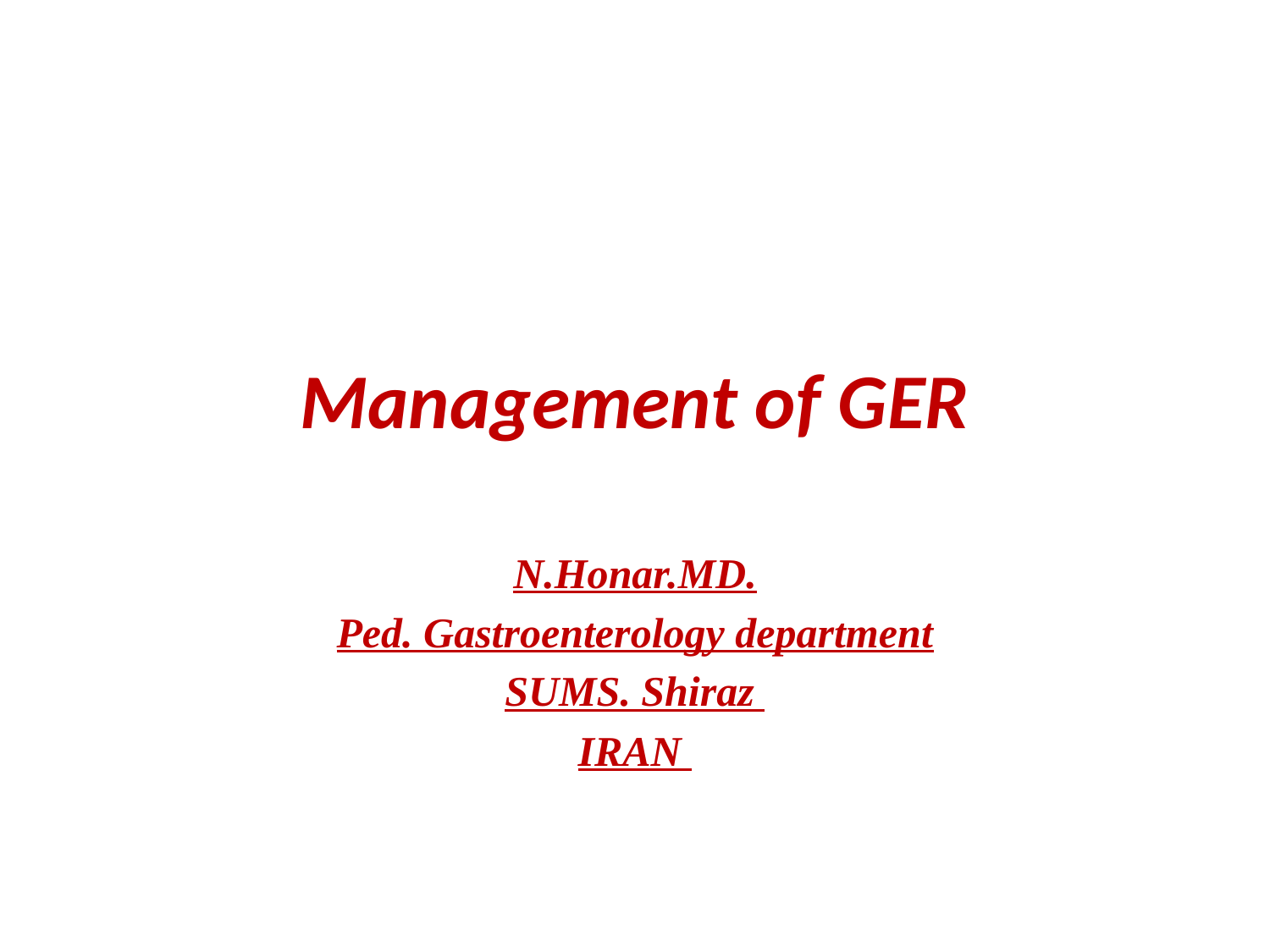

# Management of GER
N.Honar.MD.
Ped. Gastroenterology department
SUMS. Shiraz
IRAN